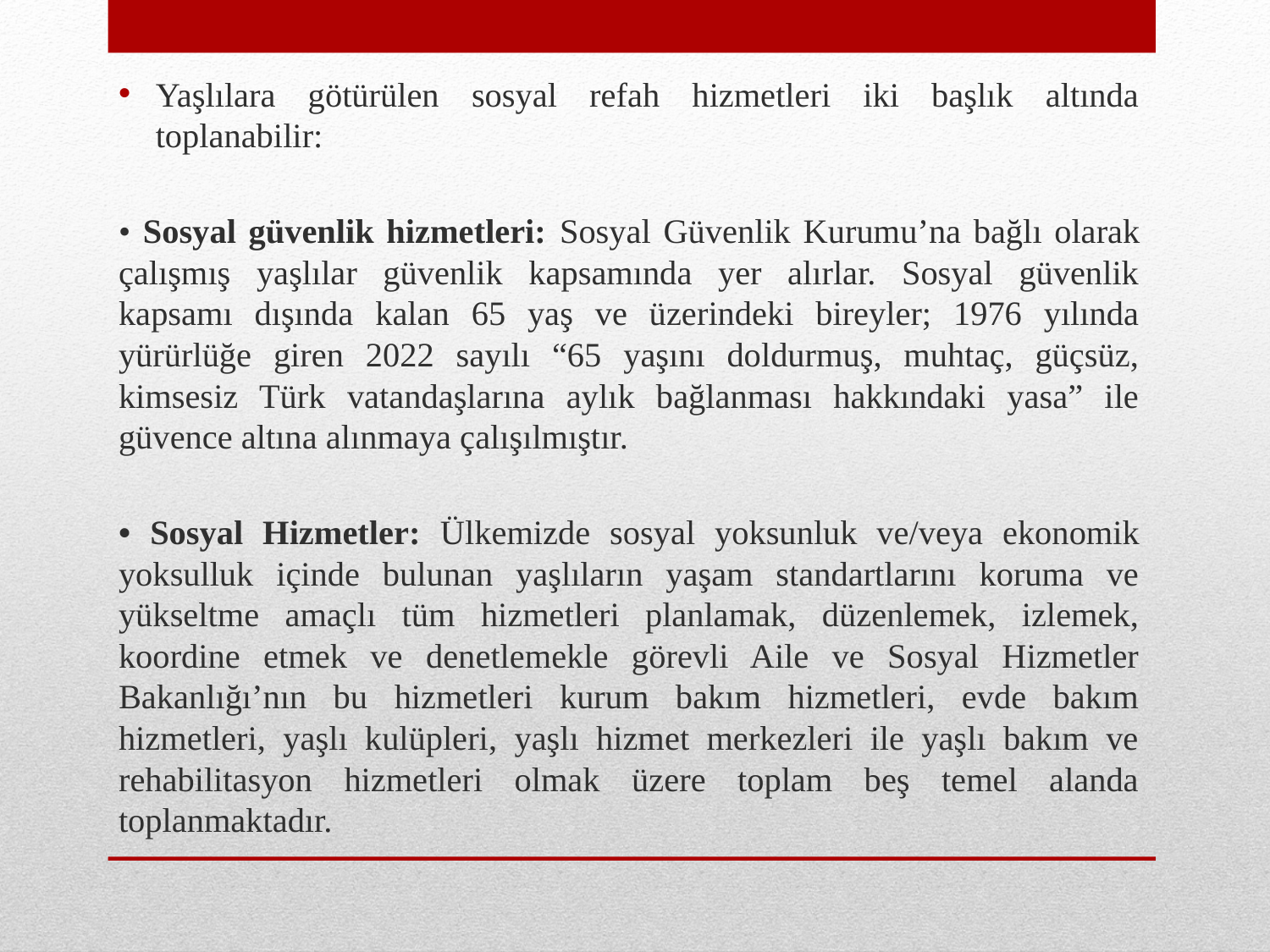

Yaşlılara götürülen sosyal refah hizmetleri iki başlık altında toplanabilir:

• Sosyal güvenlik hizmetleri: Sosyal Güvenlik Kurumu’na bağlı olarak çalışmış yaşlılar güvenlik kapsamında yer alırlar. Sosyal güvenlik kapsamı dışında kalan 65 yaş ve üzerindeki bireyler; 1976 yılında yürürlüğe giren 2022 sayılı “65 yaşını doldurmuş, muhtaç, güçsüz, kimsesiz Türk vatandaşlarına aylık bağlanması hakkındaki yasa” ile güvence altına alınmaya çalışılmıştır.

• Sosyal Hizmetler: Ülkemizde sosyal yoksunluk ve/veya ekonomik yoksulluk içinde bulunan yaşlıların yaşam standartlarını koruma ve yükseltme amaçlı tüm hizmetleri planlamak, düzenlemek, izlemek, koordine etmek ve denetlemekle görevli Aile ve Sosyal Hizmetler Bakanlığı’nın bu hizmetleri kurum bakım hizmetleri, evde bakım hizmetleri, yaşlı kulüpleri, yaşlı hizmet merkezleri ile yaşlı bakım ve rehabilitasyon hizmetleri olmak üzere toplam beş temel alanda toplanmaktadır.